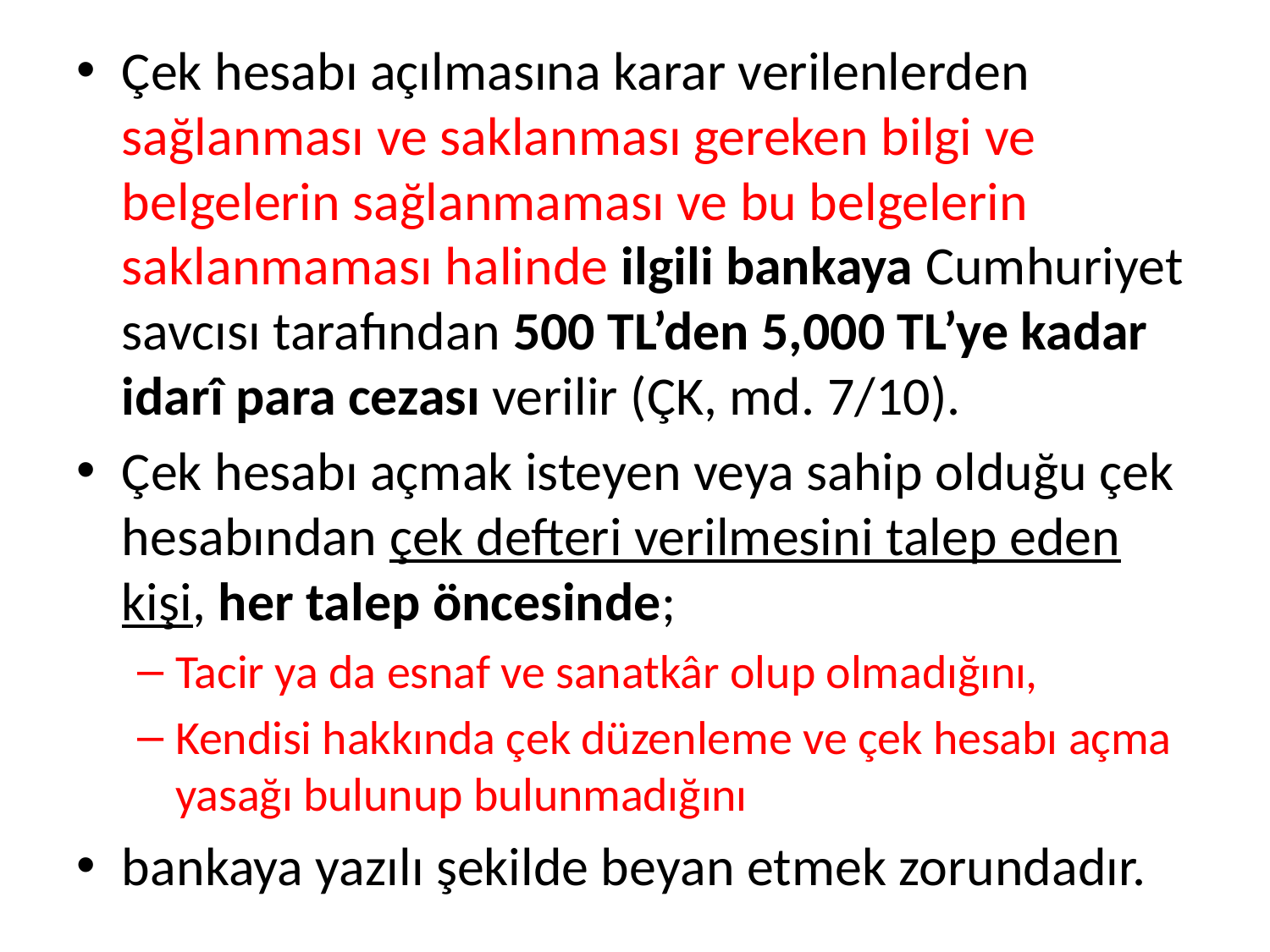

Çek hesabı açılmasına karar verilenlerden sağlanması ve saklanması gereken bilgi ve belgelerin sağlanmaması ve bu belgelerin saklanmaması halinde ilgili bankaya Cumhuriyet savcısı tarafından 500 TL’den 5,000 TL’ye kadar idarî para cezası verilir (ÇK, md. 7/10).
Çek hesabı açmak isteyen veya sahip olduğu çek hesabından çek defteri verilmesini talep eden kişi, her talep öncesinde;
Tacir ya da esnaf ve sanatkâr olup olmadığını,
Kendisi hakkında çek düzenleme ve çek hesabı açma yasağı bulunup bulunmadığını
bankaya yazılı şekilde beyan etmek zorundadır.